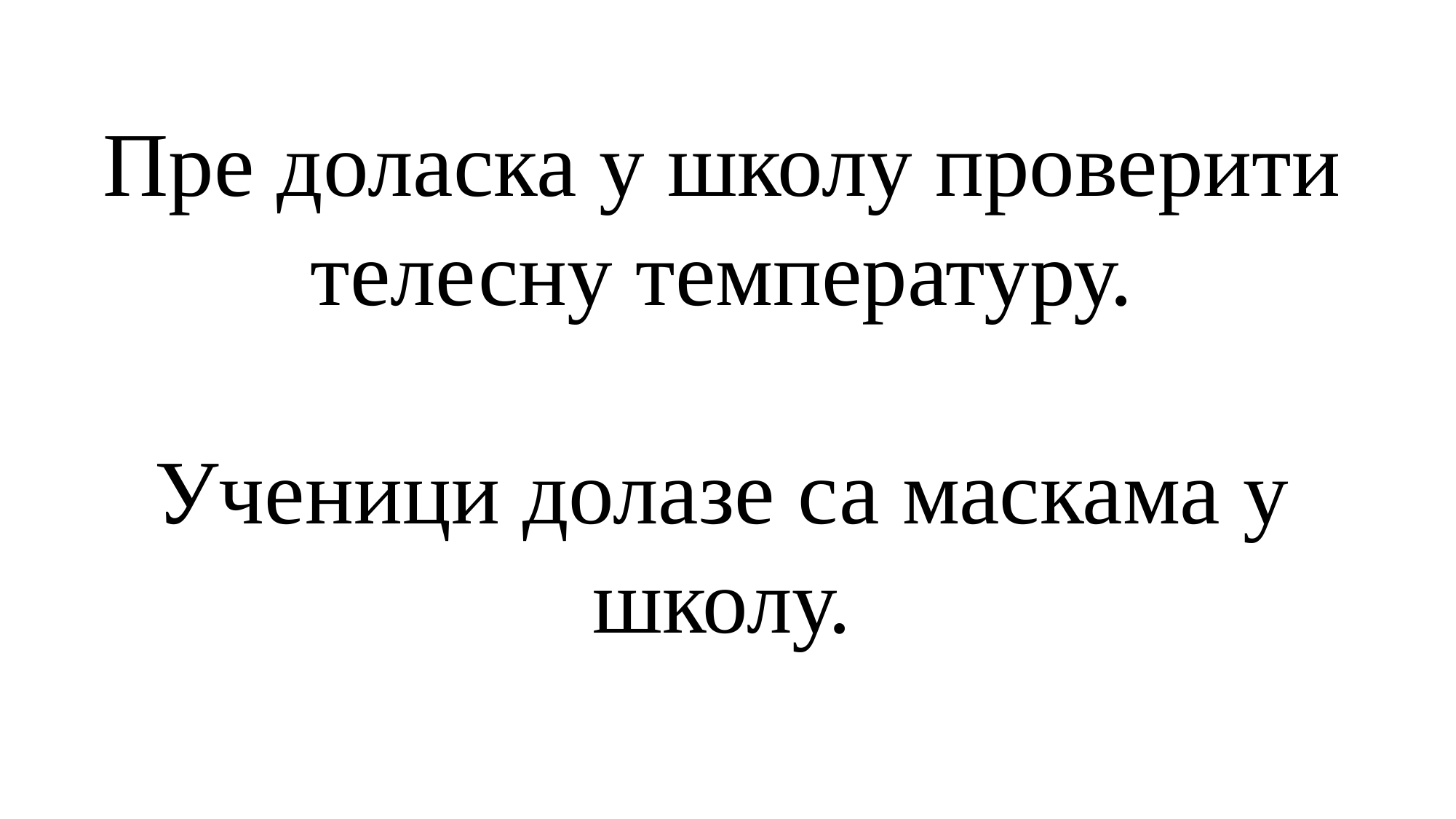

Пре доласка у школу проверити телесну температуру.

Ученици долазе са маскама у школу.